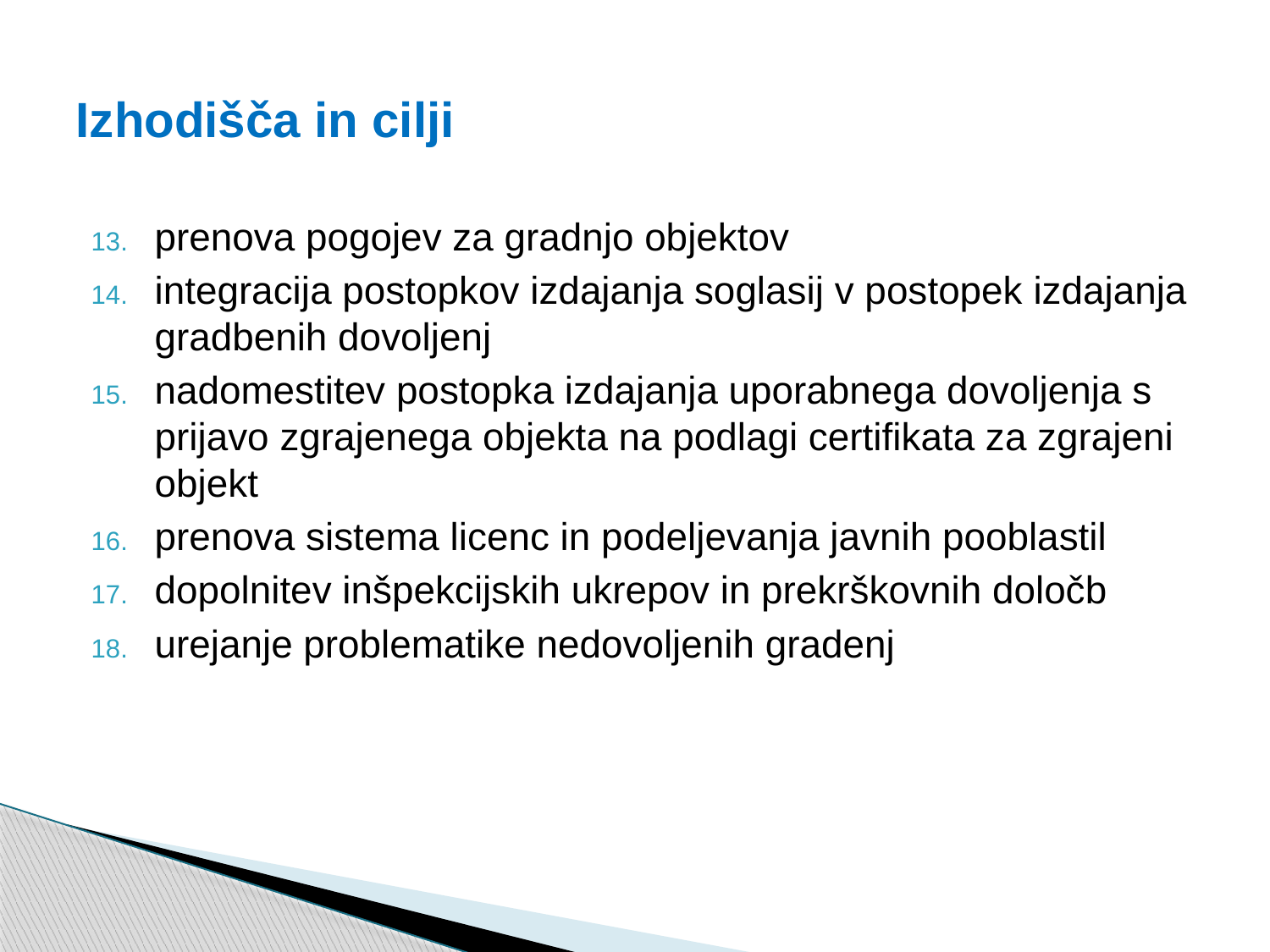

# Izhodišča in cilji
prenova pogojev za gradnjo objektov
integracija postopkov izdajanja soglasij v postopek izdajanja gradbenih dovoljenj
nadomestitev postopka izdajanja uporabnega dovoljenja s prijavo zgrajenega objekta na podlagi certifikata za zgrajeni objekt
prenova sistema licenc in podeljevanja javnih pooblastil
dopolnitev inšpekcijskih ukrepov in prekrškovnih določb
urejanje problematike nedovoljenih gradenj